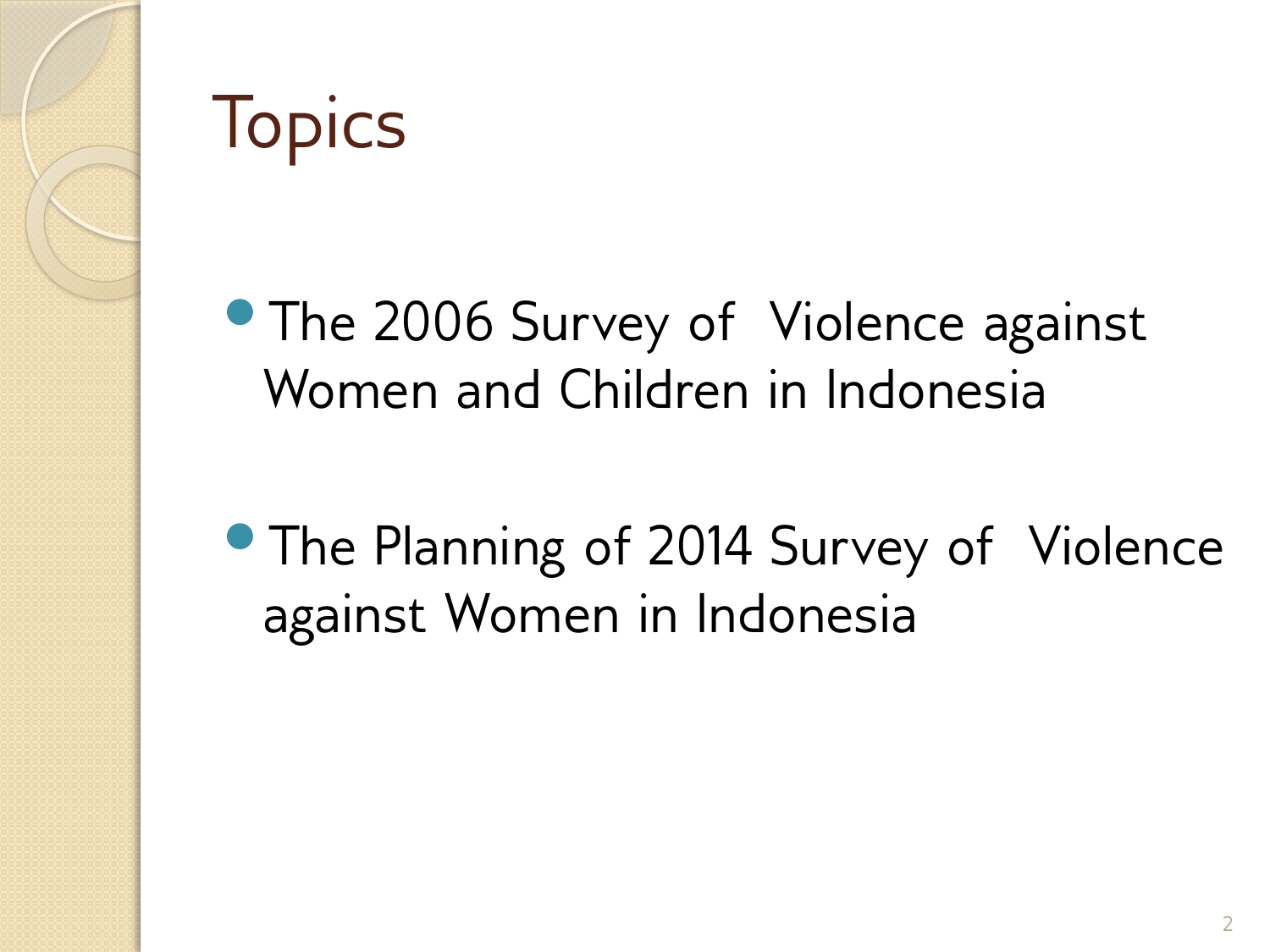

# Topics
The 2006 Survey of  Violence against Women and Children in Indonesia

The Planning of 2014 Survey of  Violence against Women in Indonesia
2